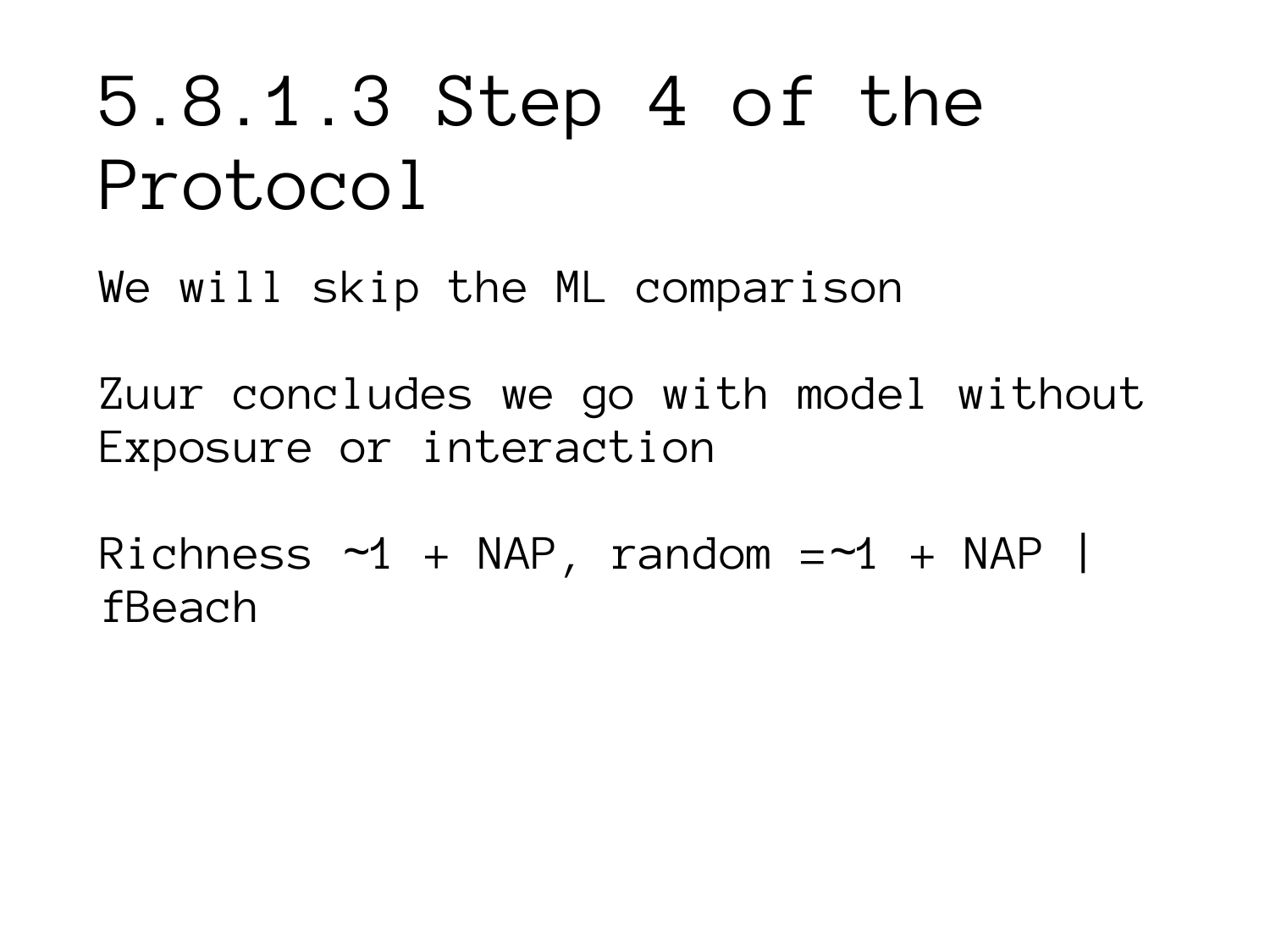

# 5.8.1.3 Step 4 of the Protocol
We will skip the ML comparison
Zuur concludes we go with model without Exposure or interaction
Richness ∼1 + NAP, random =∼1 + NAP | fBeach